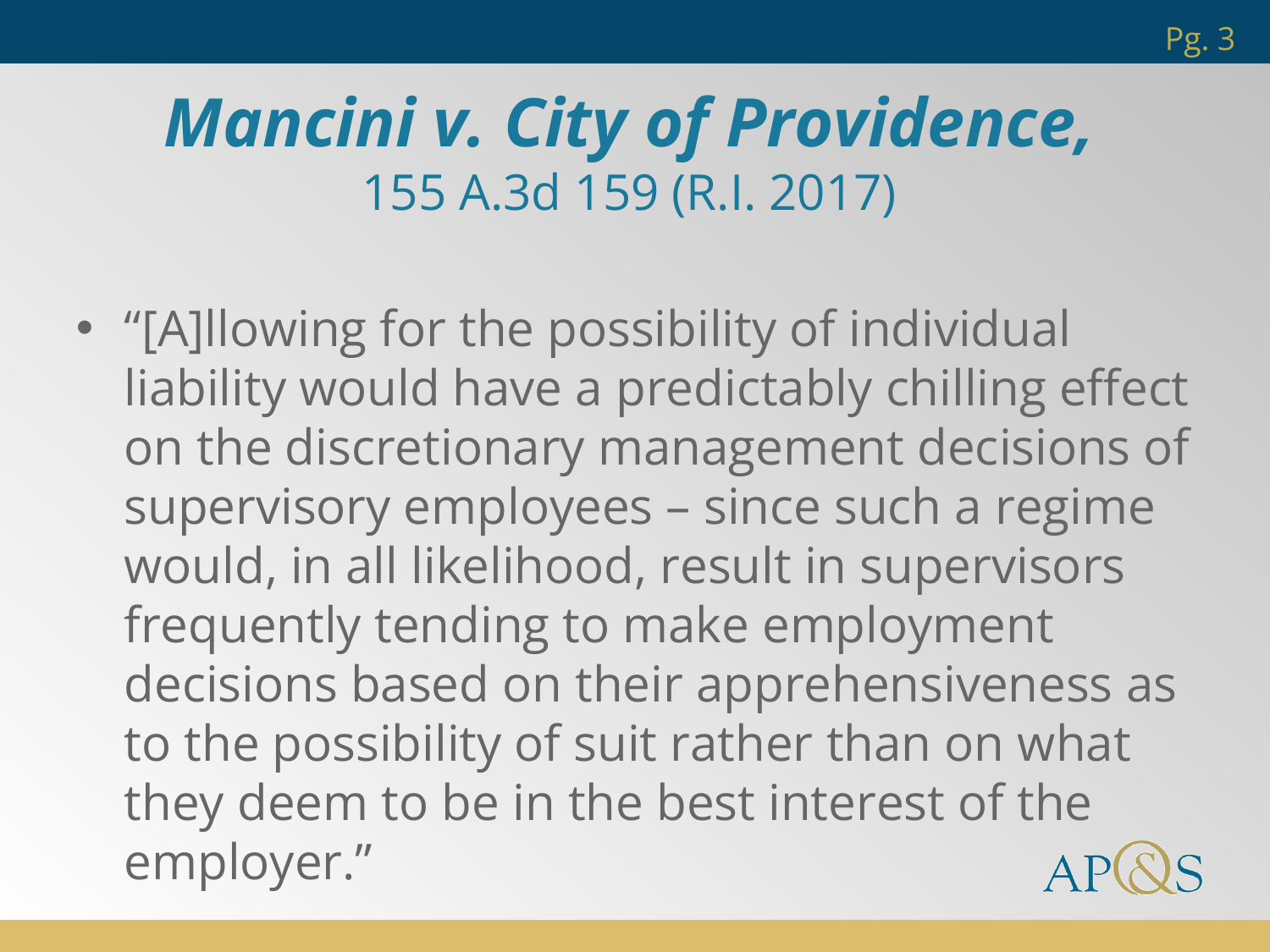

Pg. 3
Mancini v. City of Providence,
155 A.3d 159 (R.I. 2017)
“[A]llowing for the possibility of individual liability would have a predictably chilling effect on the discretionary management decisions of supervisory employees – since such a regime would, in all likelihood, result in supervisors frequently tending to make employment decisions based on their apprehensiveness as to the possibility of suit rather than on what they deem to be in the best interest of the employer.”